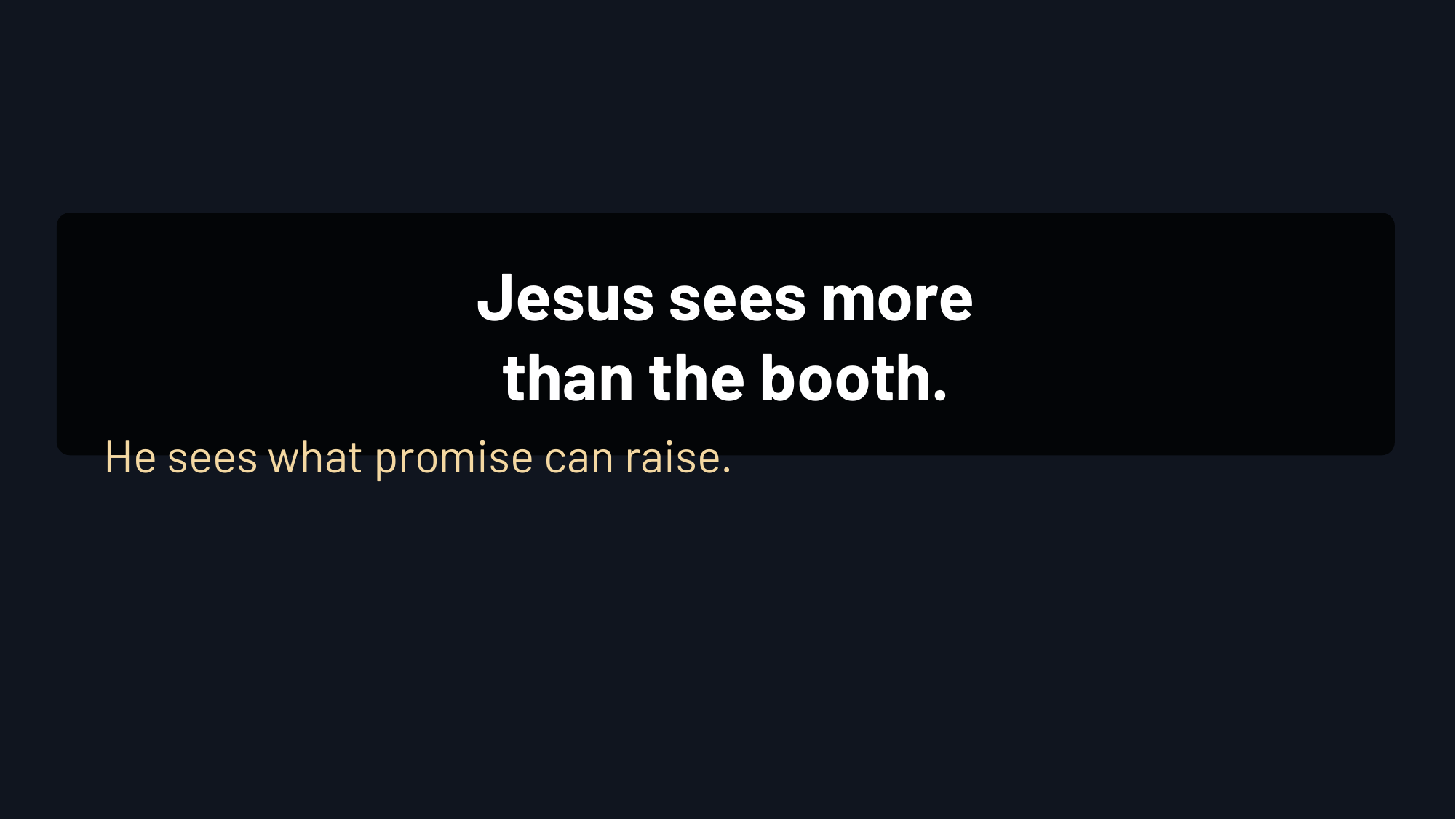

Jesus sees more
than the booth.
He sees what promise can raise.